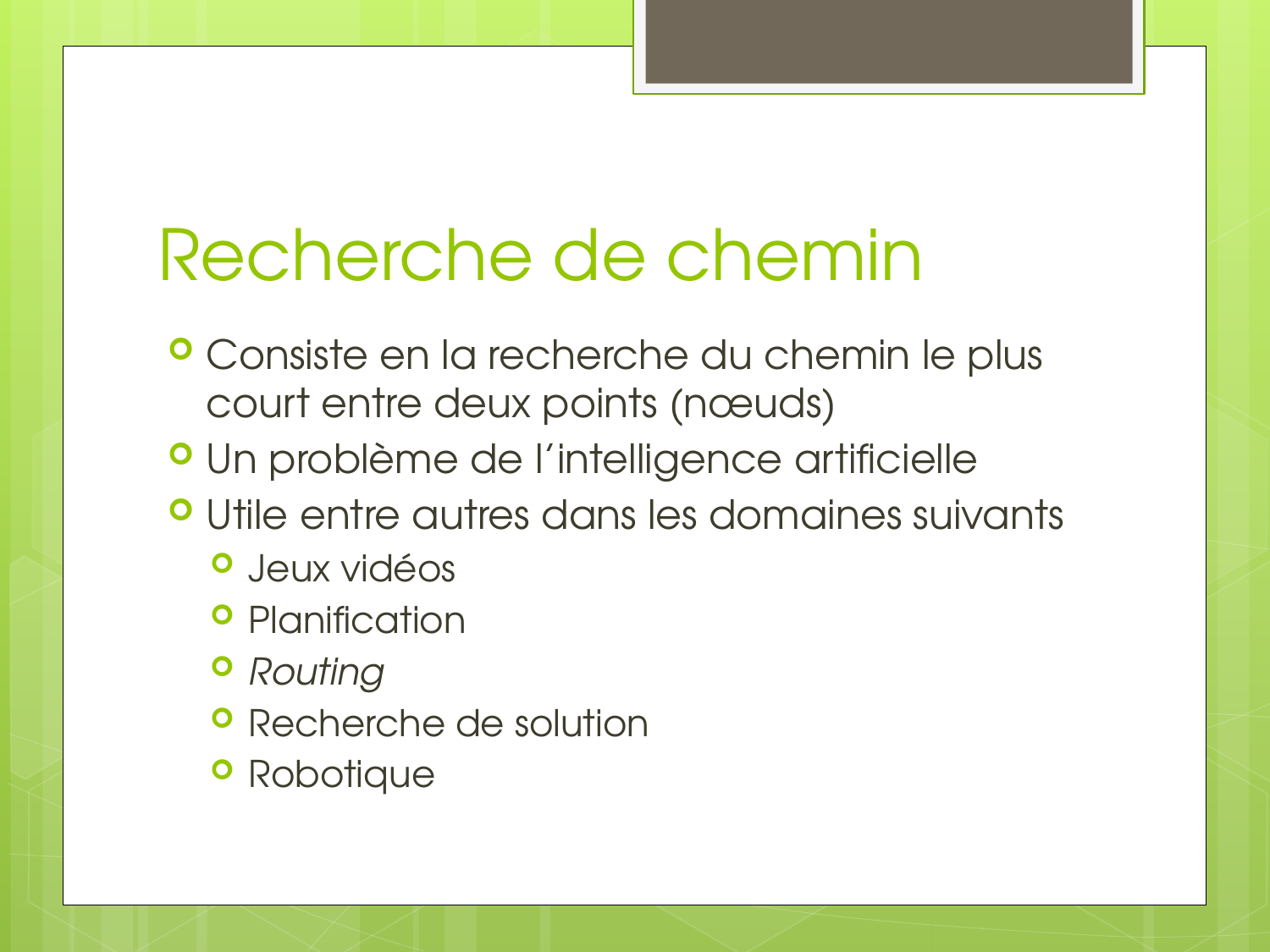

# Recherche de chemin
Consiste en la recherche du chemin le plus court entre deux points (nœuds)
Un problème de l’intelligence artificielle
Utile entre autres dans les domaines suivants
Jeux vidéos
Planification
Routing
Recherche de solution
Robotique